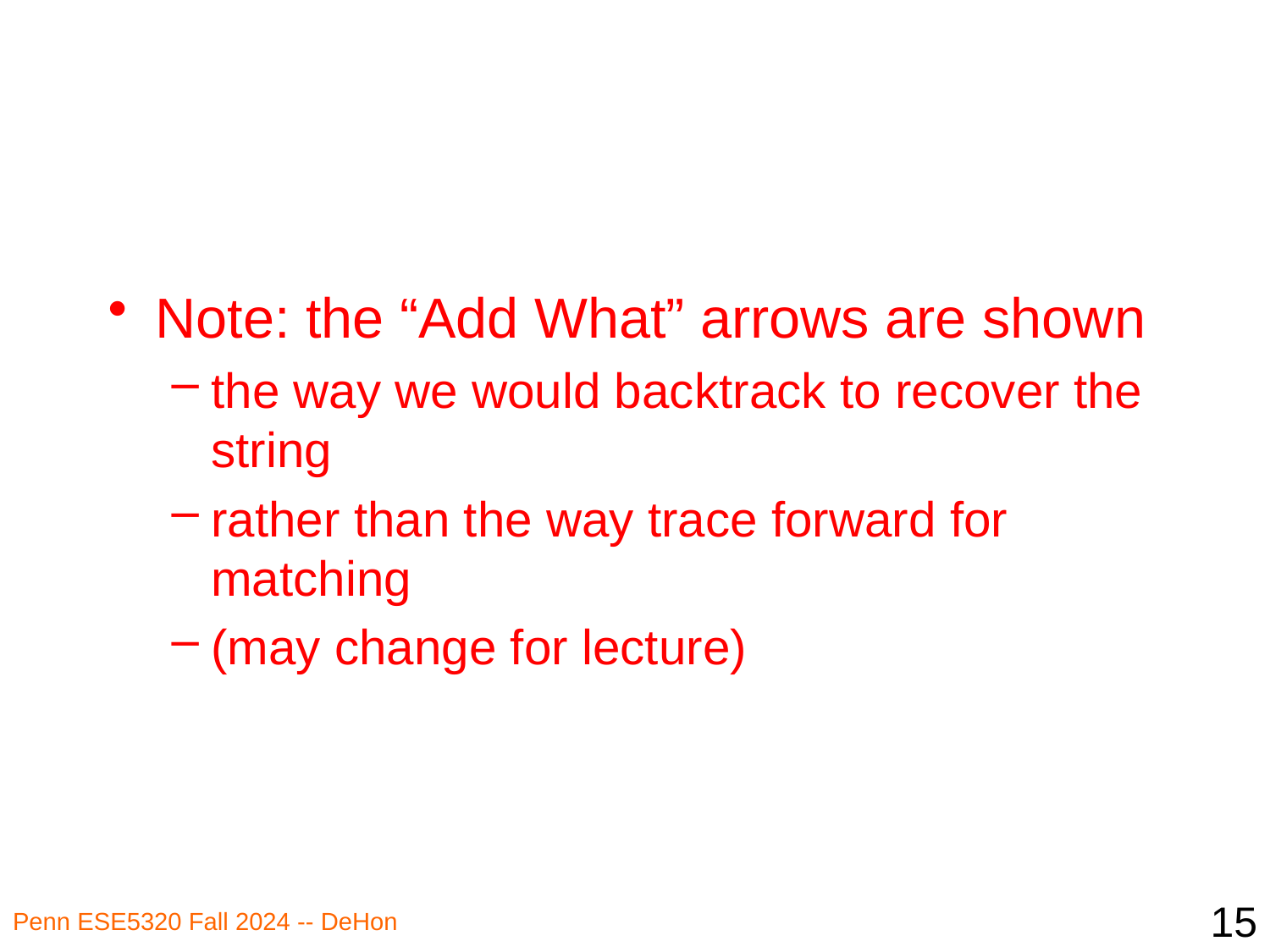

#
Note: the “Add What” arrows are shown
the way we would backtrack to recover the string
rather than the way trace forward for matching
(may change for lecture)

15
Penn ESE5320 Fall 2024 -- DeHon